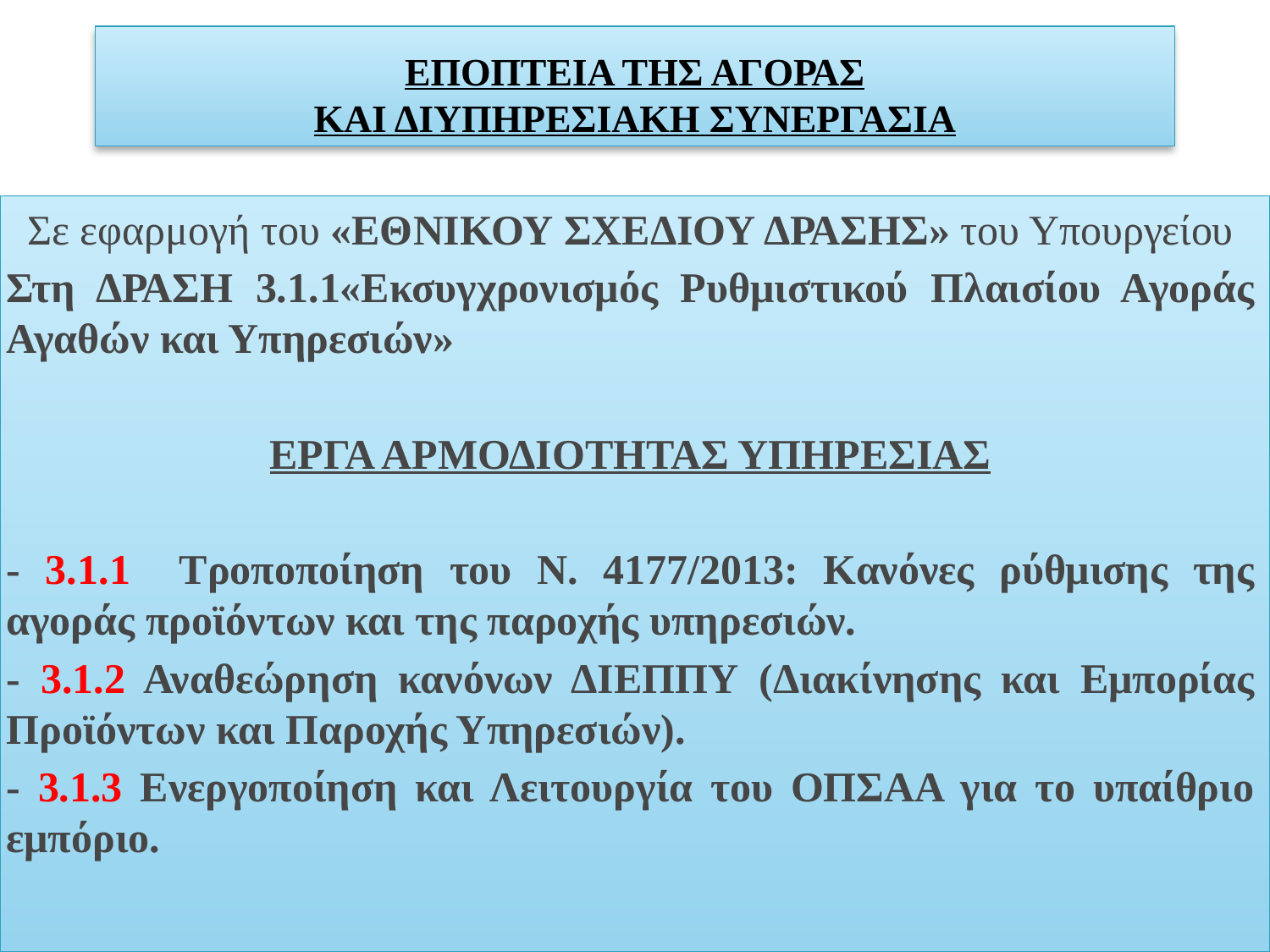

# ΕΠΟΠΤΕΙΑ ΤΗΣ ΑΓΟΡΑΣ ΚΑΙ ΔΙΥΠΗΡΕΣΙΑΚΗ ΣΥΝΕΡΓΑΣΙΑ
Σε εφαρμογή του «ΕΘΝΙΚΟΥ ΣΧΕΔΙΟΥ ΔΡΑΣΗΣ» του Υπουργείου
Στη ΔΡΑΣΗ 3.1.1«Εκσυγχρονισμός Ρυθμιστικού Πλαισίου Αγοράς Αγαθών και Υπηρεσιών»

ΕΡΓΑ ΑΡΜΟΔΙΟΤΗΤΑΣ ΥΠΗΡΕΣΙΑΣ

- 3.1.1  Τροποποίηση του Ν. 4177/2013: Κανόνες ρύθμισης της αγοράς προϊόντων και της παροχής υπηρεσιών.
- 3.1.2 Αναθεώρηση κανόνων ΔΙΕΠΠΥ (Διακίνησης και Εμπορίας Προϊόντων και Παροχής Υπηρεσιών).
- 3.1.3 Ενεργοποίηση και Λειτουργία του ΟΠΣΑΑ για το υπαίθριο εμπόριο.